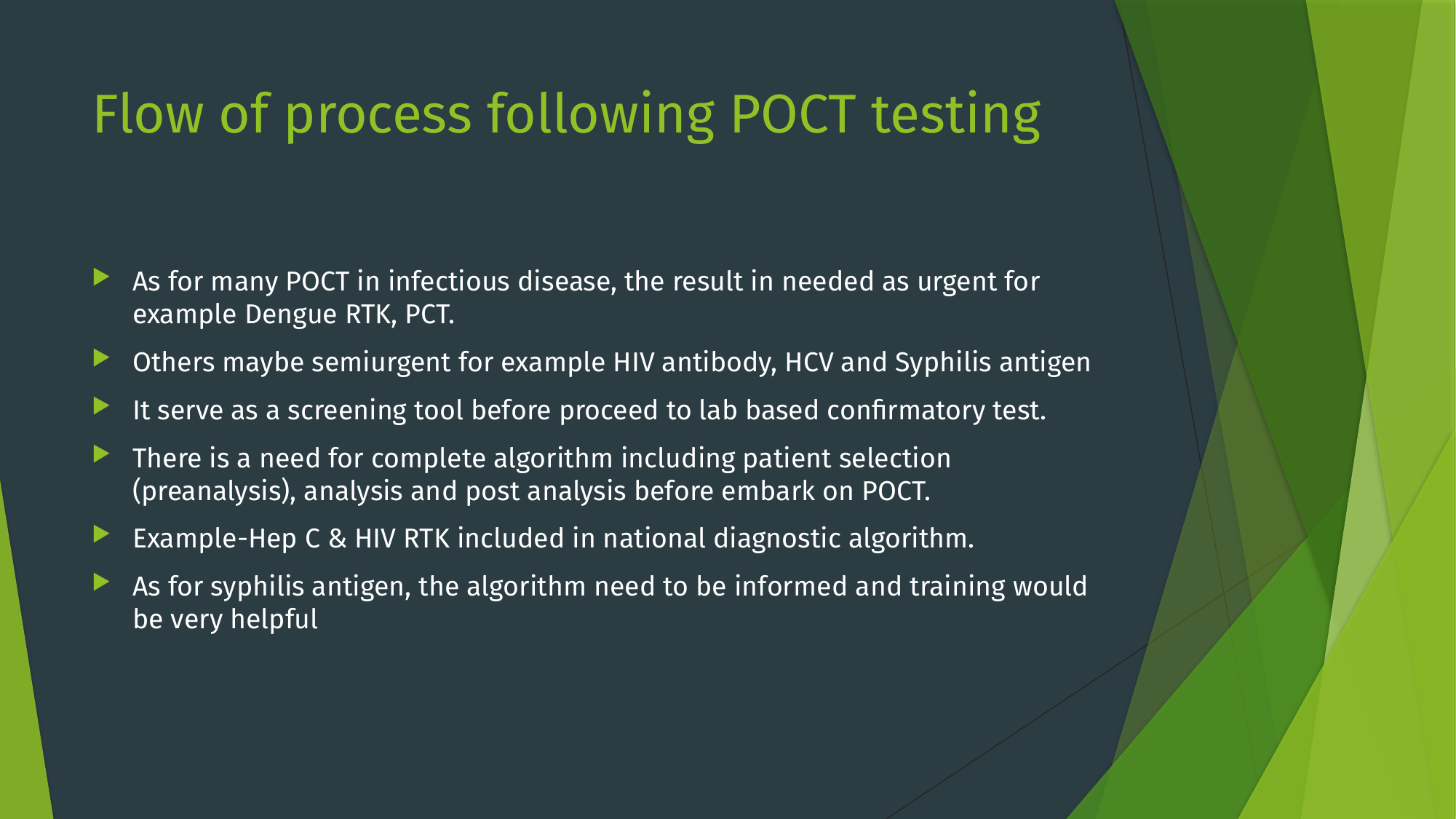

# Flow of process following POCT testing
As for many POCT in infectious disease, the result in needed as urgent for example Dengue RTK, PCT.
Others maybe semiurgent for example HIV antibody, HCV and Syphilis antigen
It serve as a screening tool before proceed to lab based confirmatory test.
There is a need for complete algorithm including patient selection (preanalysis), analysis and post analysis before embark on POCT.
Example-Hep C & HIV RTK included in national diagnostic algorithm.
As for syphilis antigen, the algorithm need to be informed and training would be very helpful